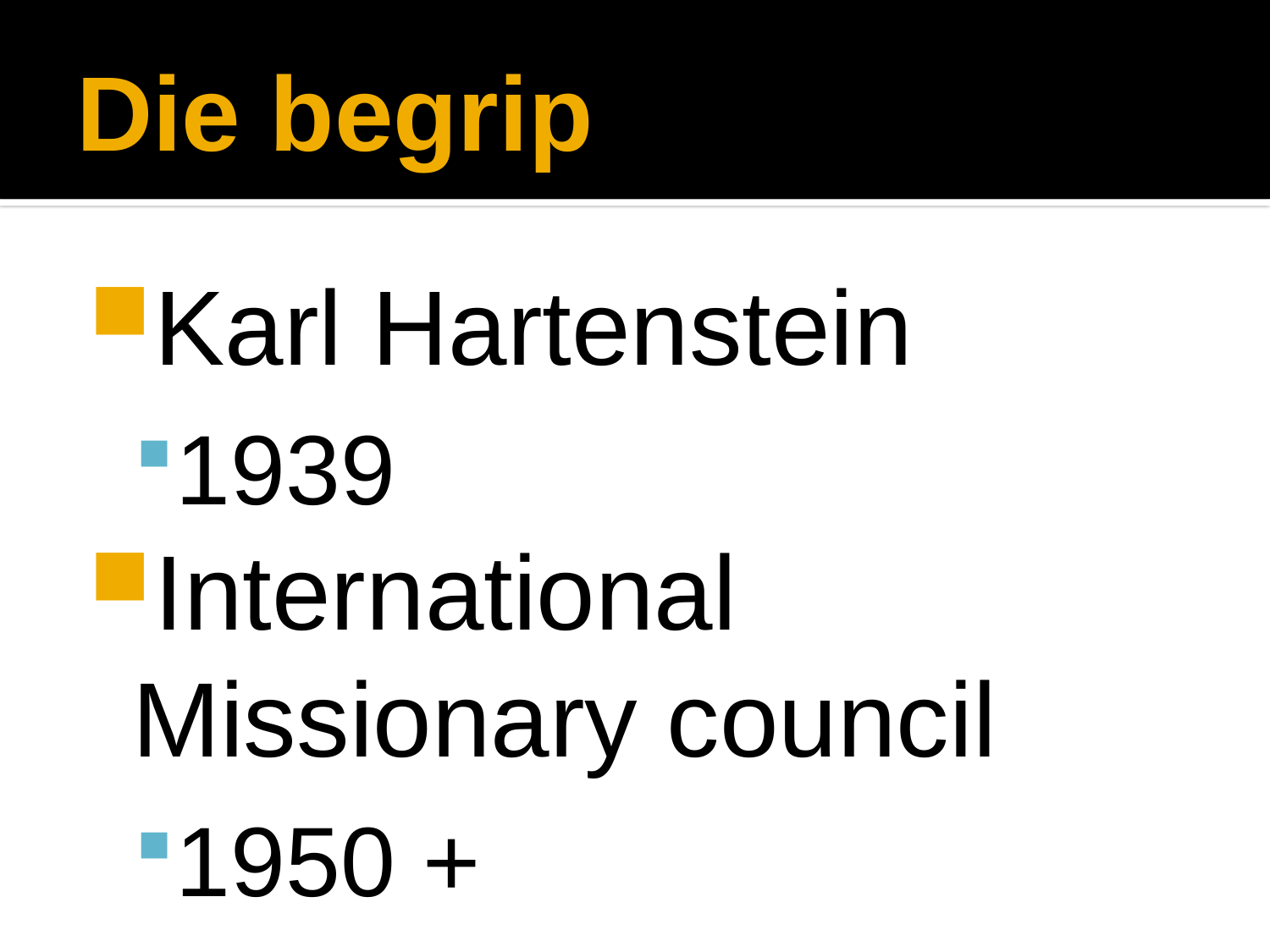

# Die begrip
Karl Hartenstein
1939
International Missionary council
1950 +